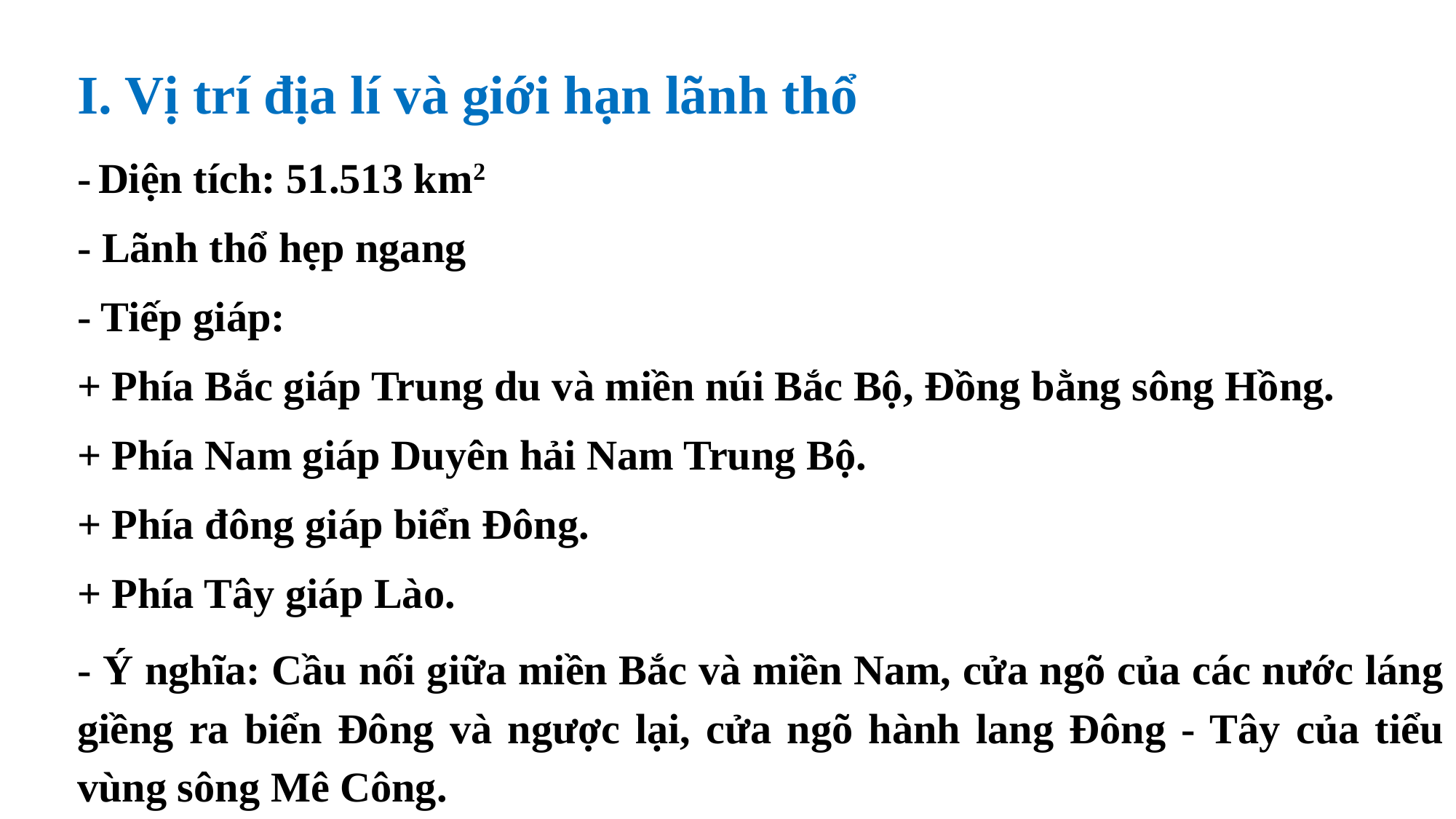

I. Vị trí địa lí và giới hạn lãnh thổ
- Diện tích: 51.513 km2
- Lãnh thổ hẹp ngang
- Tiếp giáp:
+ Phía Bắc giáp Trung du và miền núi Bắc Bộ, Đồng bằng sông Hồng.
+ Phía Nam giáp Duyên hải Nam Trung Bộ.
+ Phía đông giáp biển Đông.
+ Phía Tây giáp Lào.
- Ý nghĩa: Cầu nối giữa miền Bắc và miền Nam, cửa ngõ của các nước láng giềng ra biển Đông và ngược lại, cửa ngõ hành lang Đông - Tây của tiểu vùng sông Mê Công.